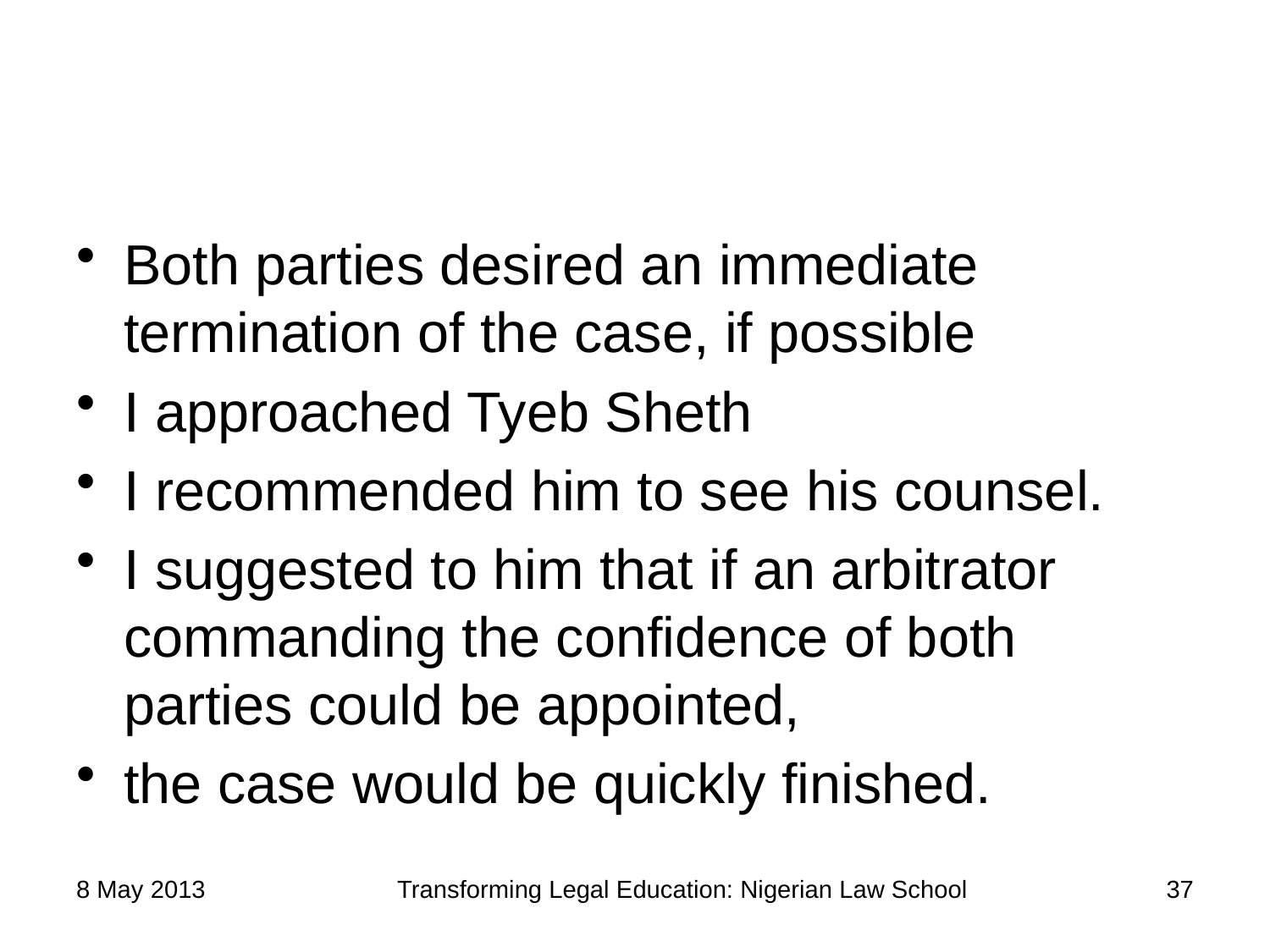

#
Both parties desired an immediate termination of the case, if possible
I approached Tyeb Sheth
I recommended him to see his counsel.
I suggested to him that if an arbitrator commanding the confidence of both parties could be appointed,
the case would be quickly finished.
8 May 2013
37
Transforming Legal Education: Nigerian Law School